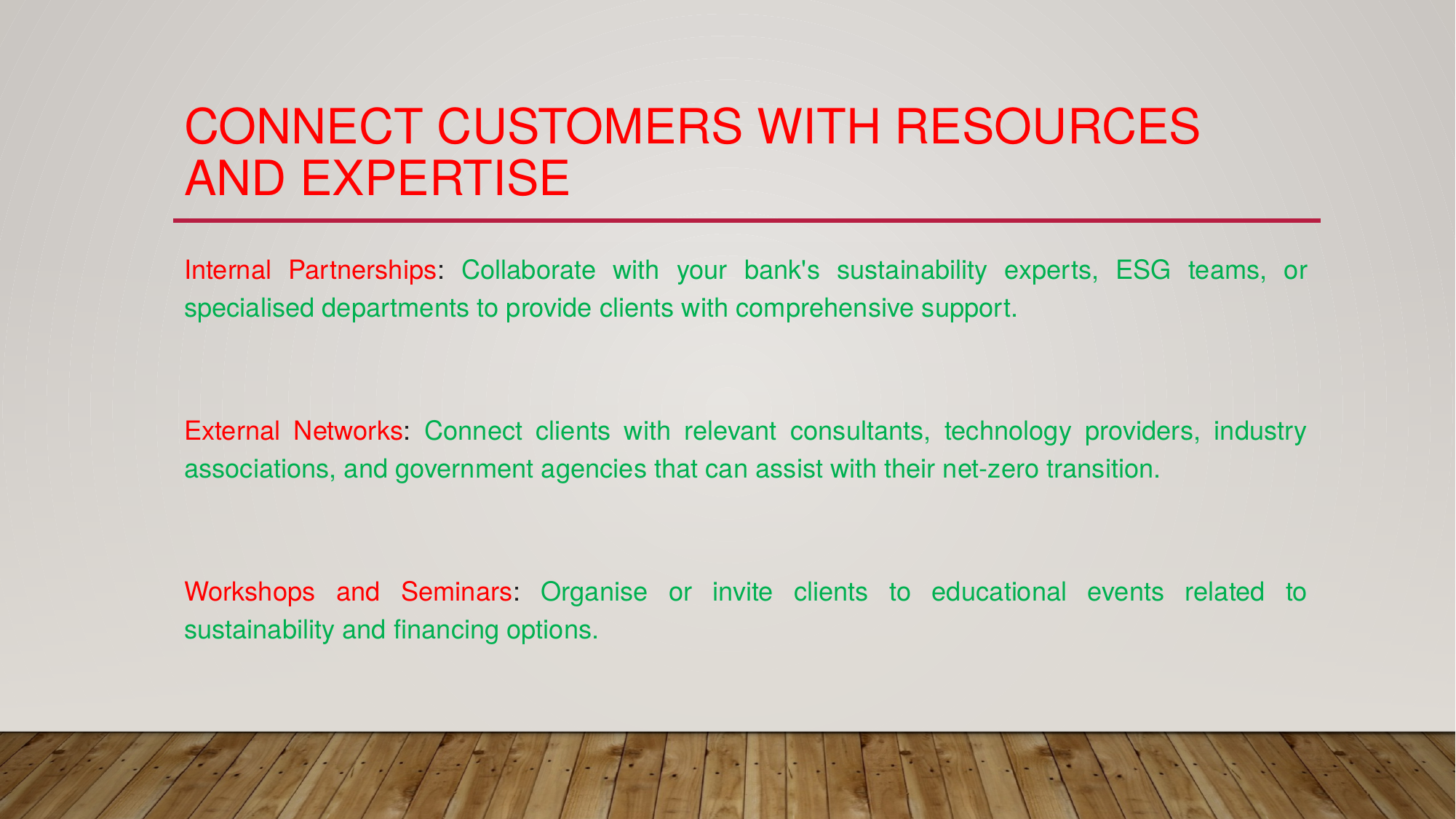

# Connect customers with Resources and Expertise
Internal Partnerships: Collaborate with your bank's sustainability experts, ESG teams, or specialised departments to provide clients with comprehensive support.

External Networks: Connect clients with relevant consultants, technology providers, industry associations, and government agencies that can assist with their net-zero transition.

Workshops and Seminars: Organise or invite clients to educational events related to sustainability and financing options.